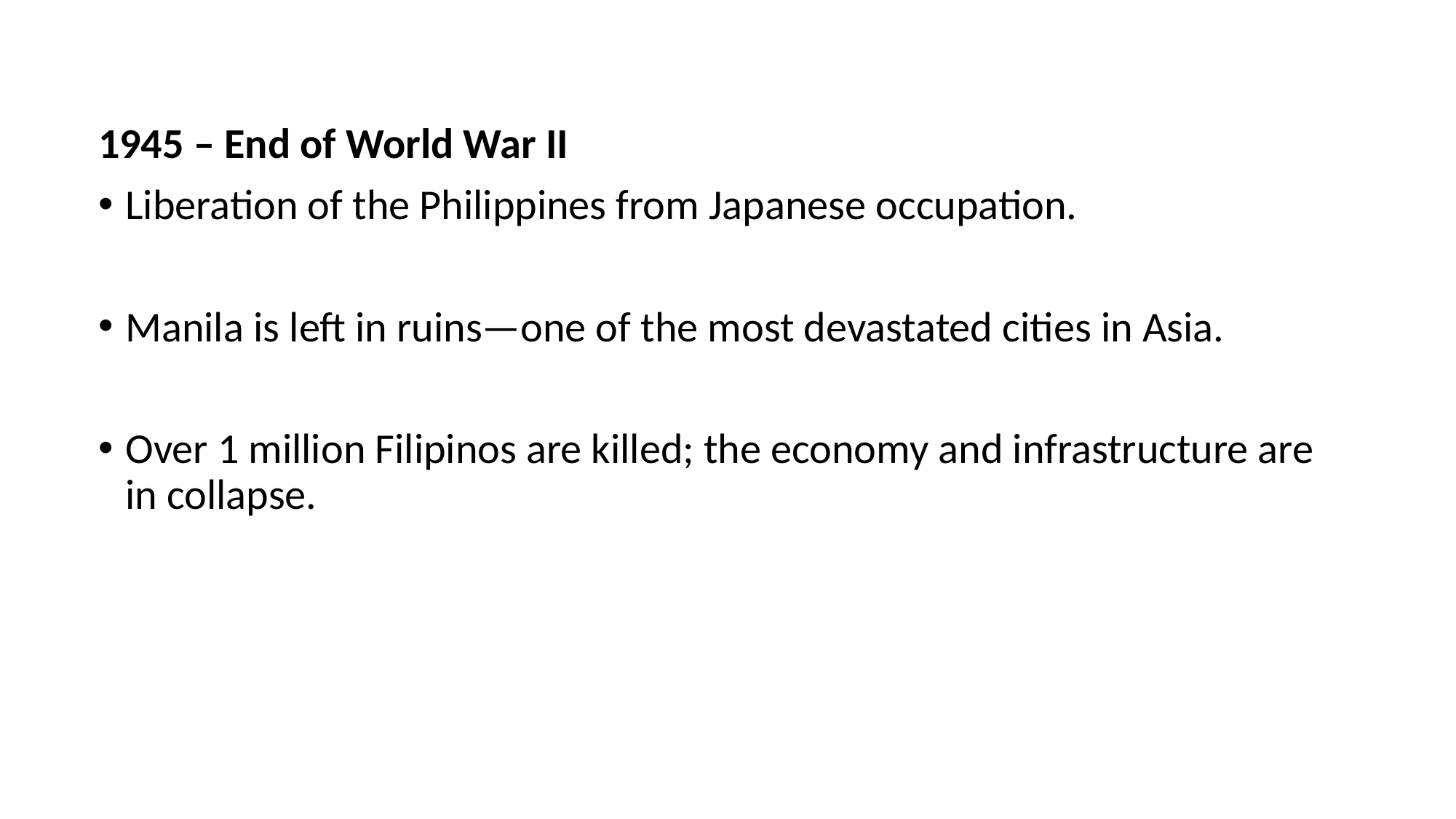

1945 – End of World War II
Liberation of the Philippines from Japanese occupation.

Manila is left in ruins—one of the most devastated cities in Asia.

Over 1 million Filipinos are killed; the economy and infrastructure are in collapse.